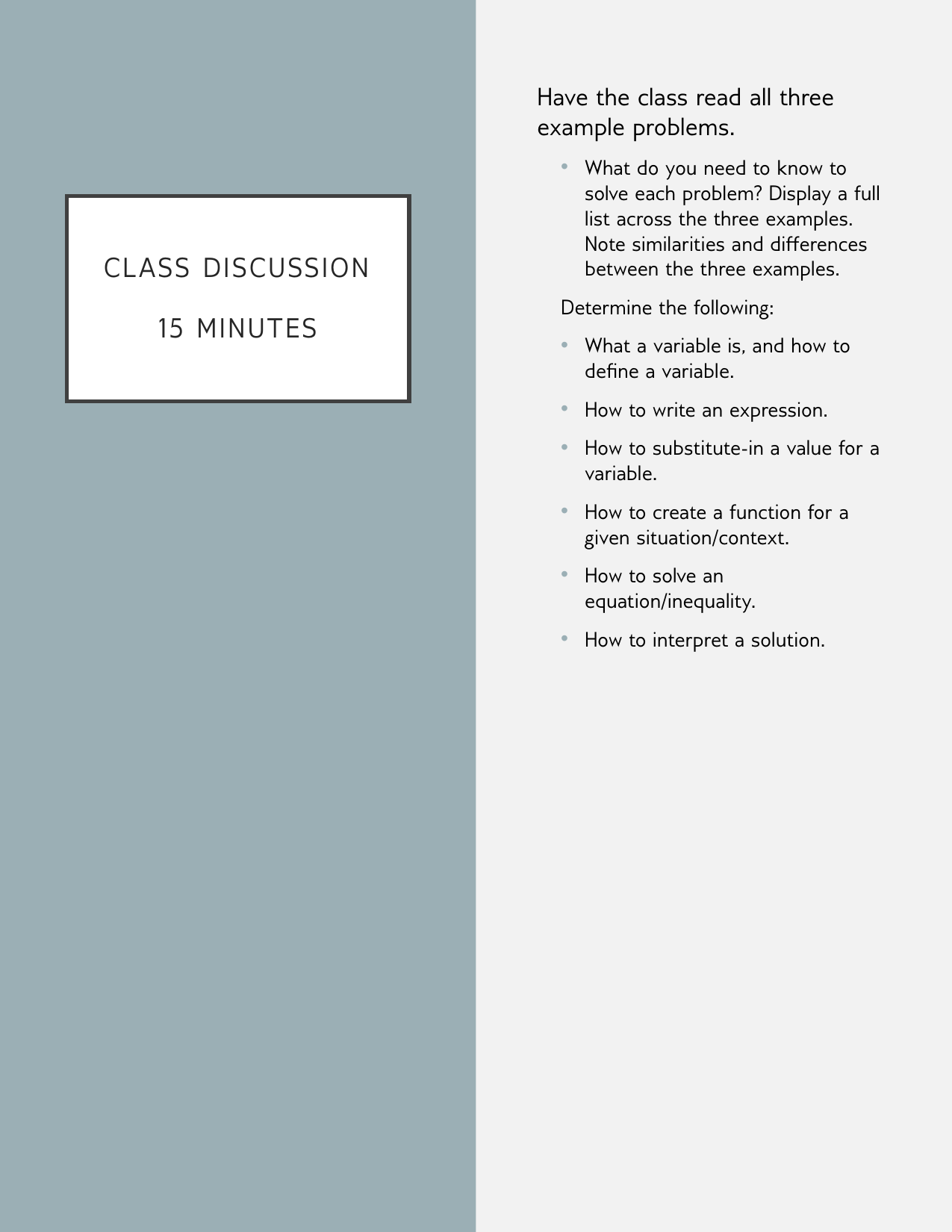

Have the class read all three example problems.
What do you need to know to solve each problem? Display a full list across the three examples. Note similarities and differences between the three examples.
Determine the following:
What a variable is, and how to define a variable.
How to write an expression.
How to substitute-in a value for a variable.
How to create a function for a given situation/context.
How to solve an equation/inequality.
How to interpret a solution.

# Class Discussion 15 Minutes